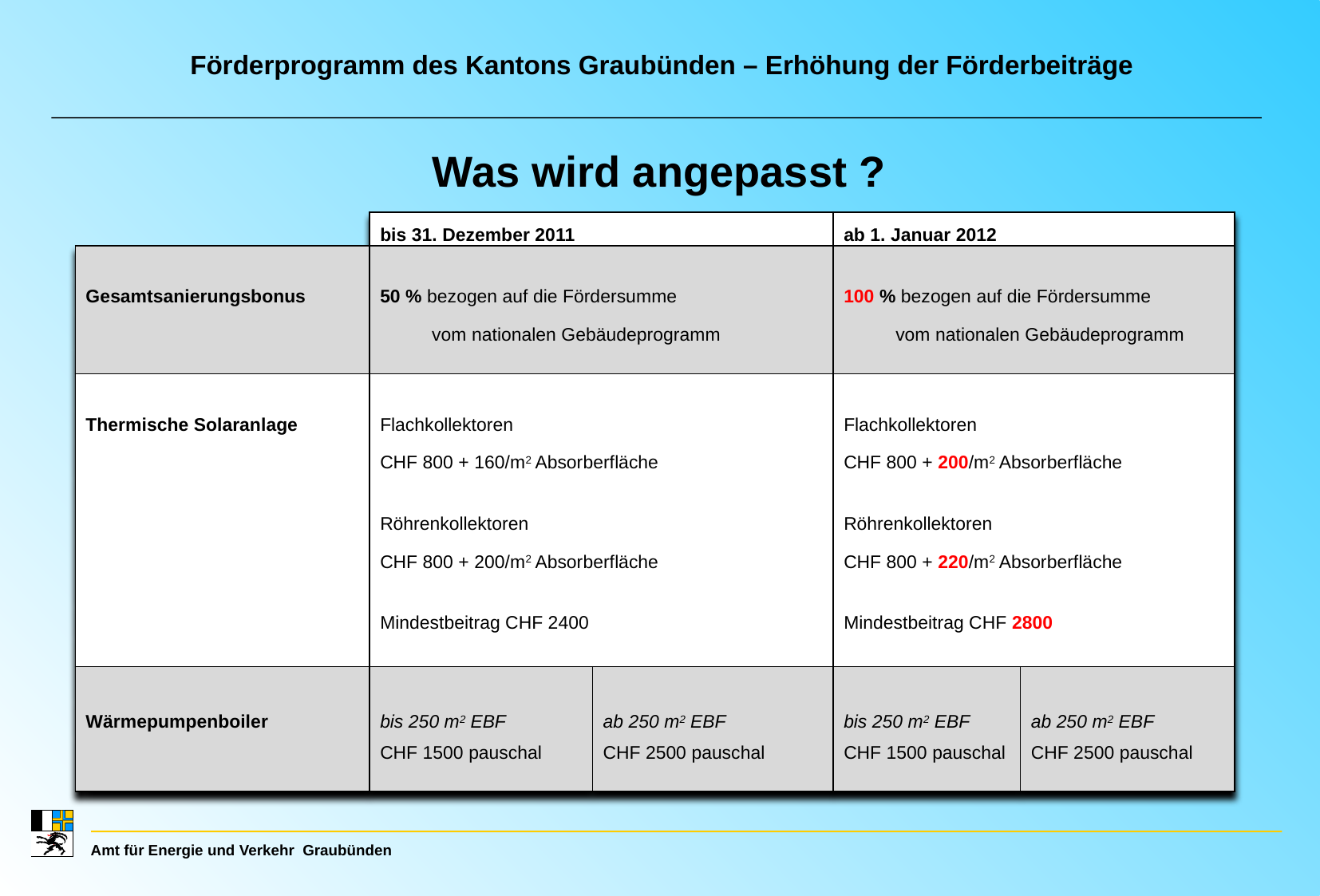

Förderprogramm des Kantons Graubünden – Erhöhung der Förderbeiträge
Was wird angepasst ?
|  |  | bis 31. Dezember 2011 |  |  | ab 1. Januar 2012 |  |
| --- | --- | --- | --- | --- | --- | --- |
|  |  |  |  |  |  |  |
| Gesamtsanierungsbonus |  | 50 % bezogen auf die Fördersumme |  |  | 100 % bezogen auf die Fördersumme |  |
|  |  | vom nationalen Gebäudeprogramm |  |  | vom nationalen Gebäudeprogramm |  |
|  |  |  |  |  |  |  |
|  |  |  |  |  |  |  |
| Thermische Solaranlage |  | Flachkollektoren |  |  | Flachkollektoren |  |
|  |  | CHF 800 + 160/m2 Absorberfläche |  |  | CHF 800 + 200/m2 Absorberfläche |  |
|  |  |  |  |  |  |  |
|  |  | Röhrenkollektoren |  |  | Röhrenkollektoren |  |
|  |  | CHF 800 + 200/m2 Absorberfläche |  |  | CHF 800 + 220/m2 Absorberfläche |  |
|  |  |  |  |  |  |  |
|  |  | Mindestbeitrag CHF 2400 |  |  | Mindestbeitrag CHF 2800 |  |
|  |  |  |  |  |  |  |
|  |  |  |  |  |  |  |
| Wärmepumpenboiler |  | bis 250 m2 EBF |  | ab 250 m2 EBF | bis 250 m2 EBF | ab 250 m2 EBF |
|  |  | CHF 1500 pauschal |  | CHF 2500 pauschal | CHF 1500 pauschal | CHF 2500 pauschal |
|  |  |  |  |  |  |  |